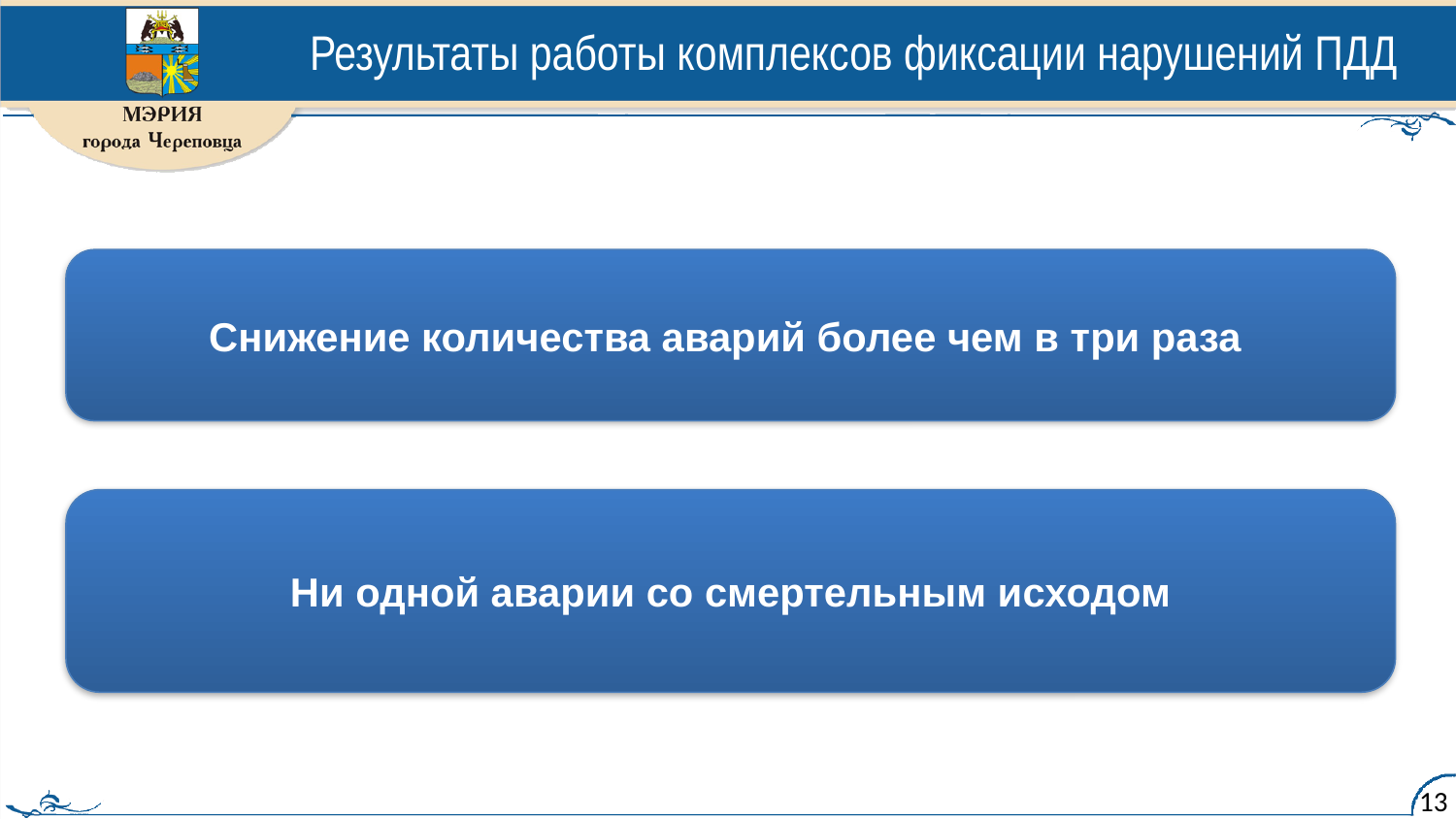

Результаты работы комплексов фиксации нарушений ПДД

Снижение количества аварий более чем в три раза

Ни одной аварии со смертельным исходом

13